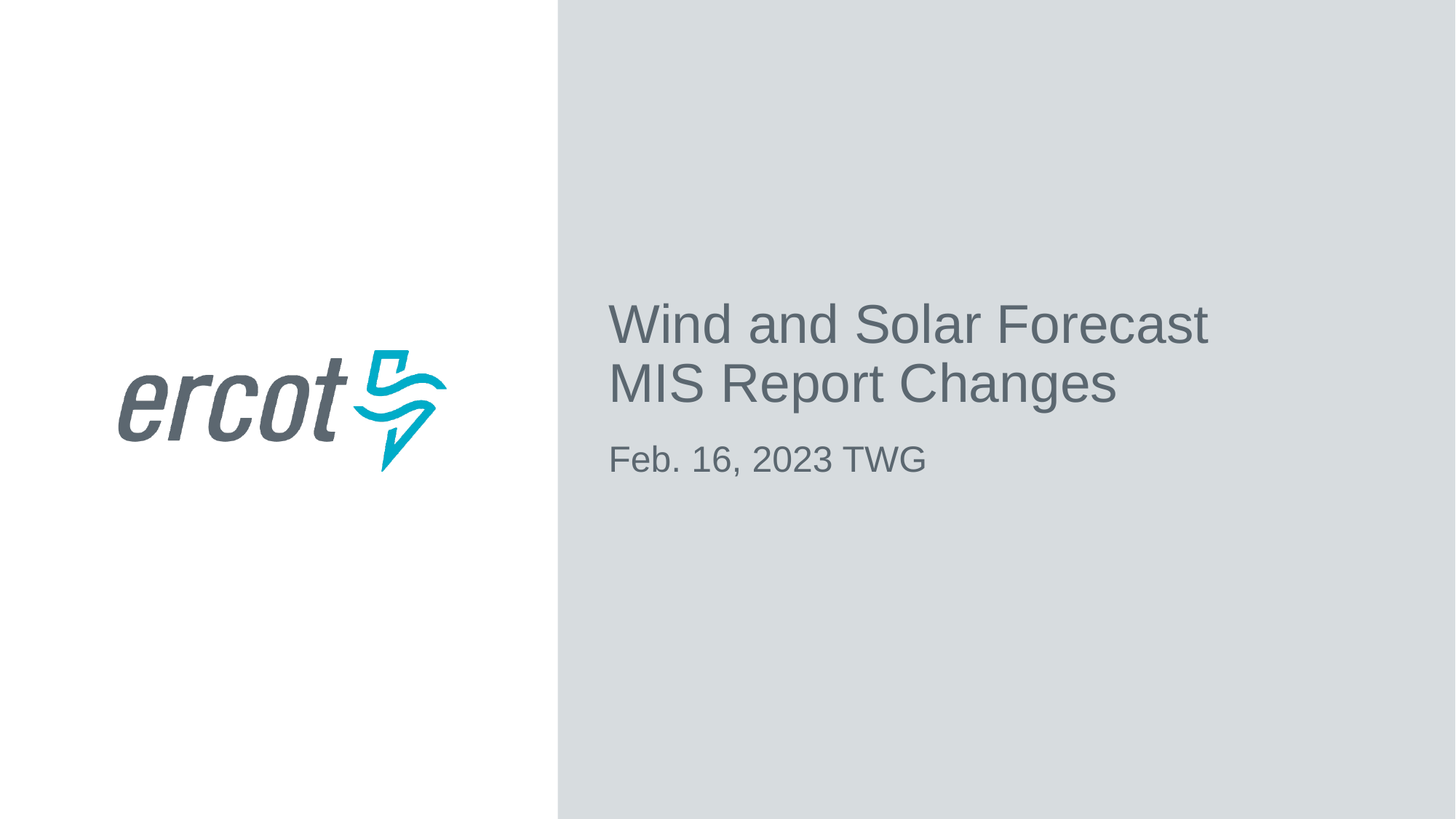

# Wind and Solar Forecast MIS Report Changes
Feb. 16, 2023 TWG